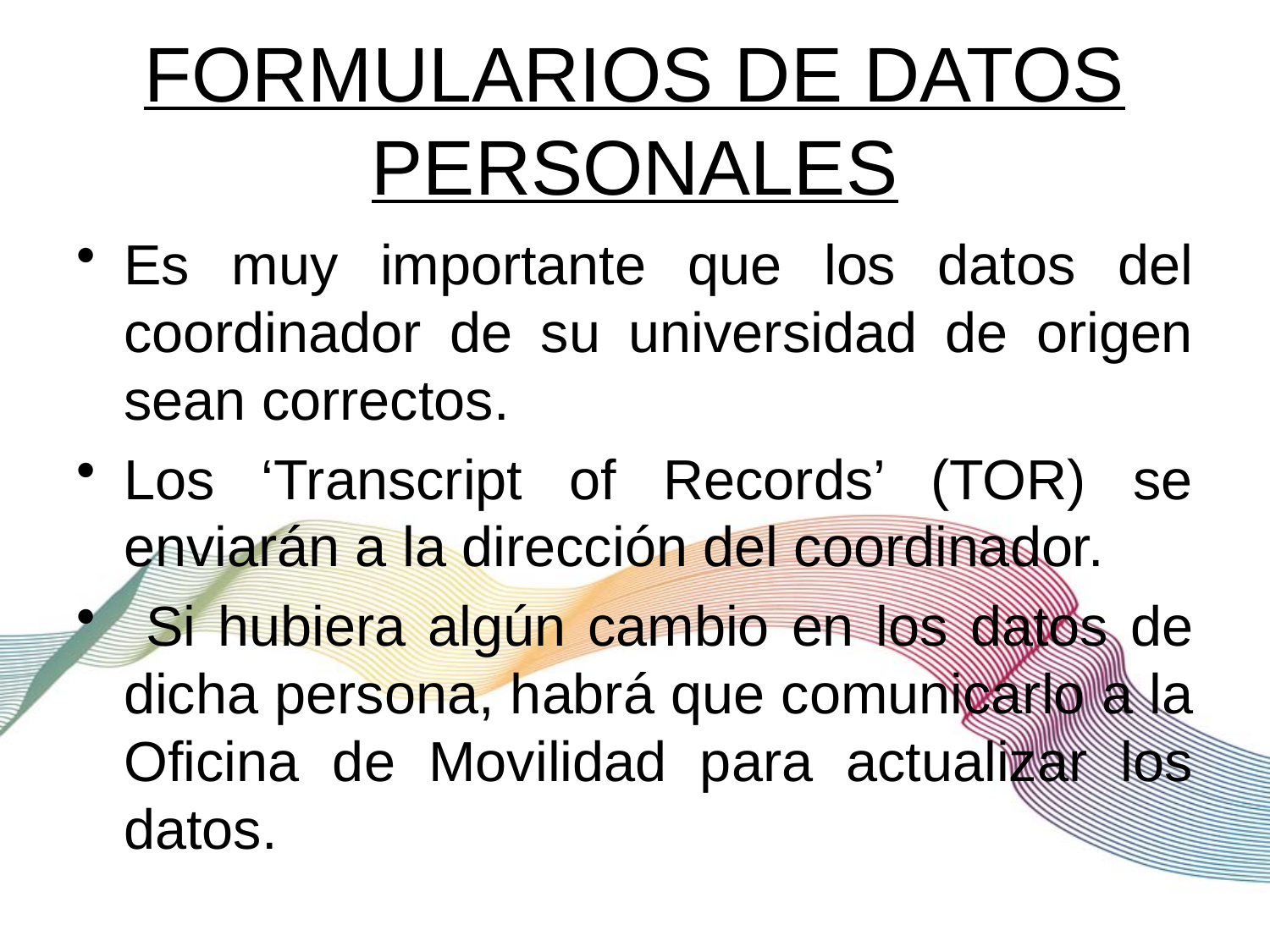

# FORMULARIOS DE DATOS PERSONALES
Es muy importante que los datos del coordinador de su universidad de origen sean correctos.
Los ‘Transcript of Records’ (TOR) se enviarán a la dirección del coordinador.
 Si hubiera algún cambio en los datos de dicha persona, habrá que comunicarlo a la Oficina de Movilidad para actualizar los datos.